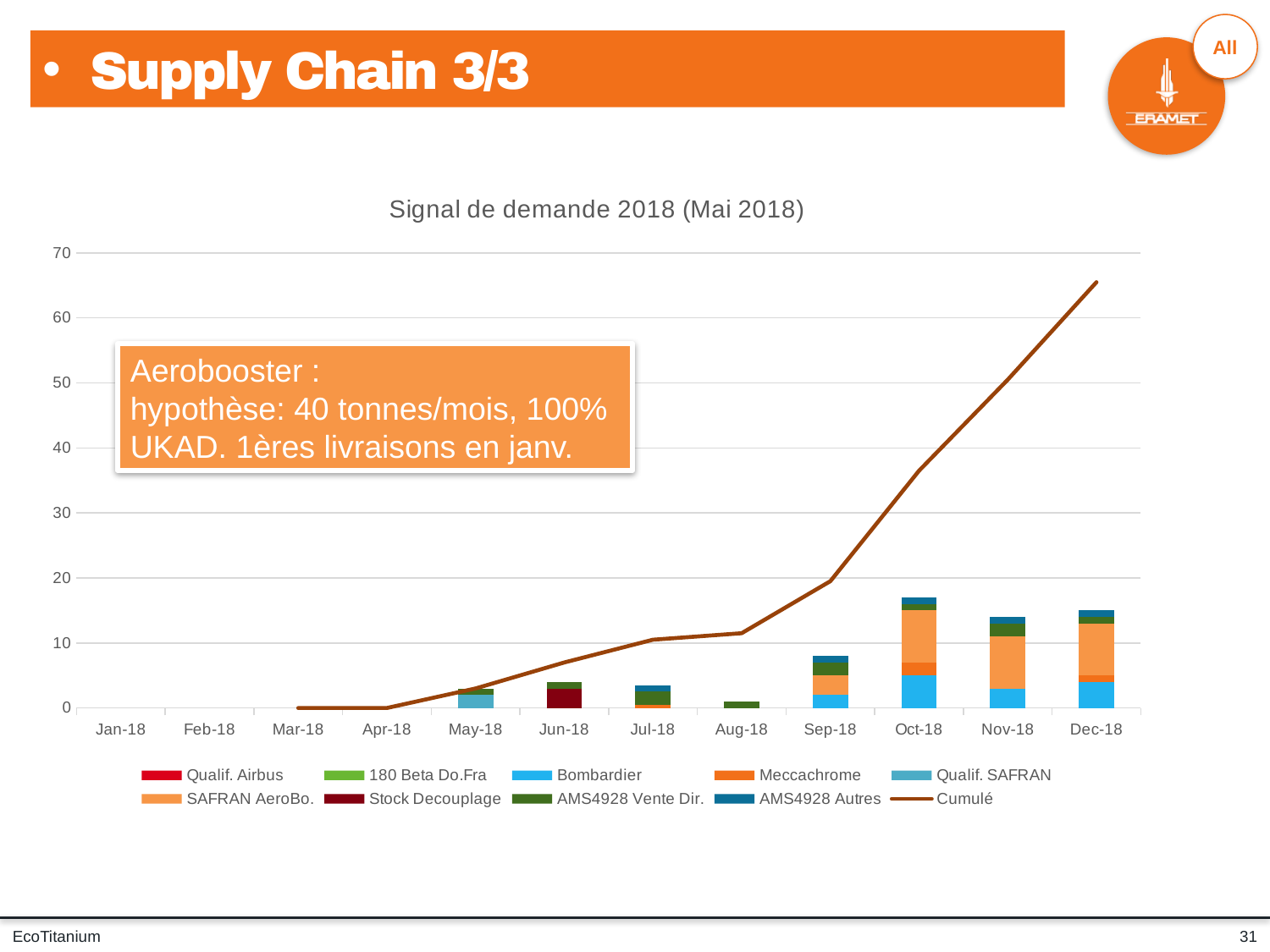

Supply Chain 3/3

### Chart: Signal de demande 2018 (Mai 2018)

| Category | Qualif. Airbus | 180 Beta Do.Fra | Bombardier | Meccachrome | Qualif. SAFRAN | SAFRAN AeroBo. | Stock Decouplage | AMS4928 Vente Dir. | AMS4928 Autres | Cumulé |
|---|---|---|---|---|---|---|---|---|---|---|
| 43101 | None | None | None | None | None | None | None | None | None | None |
| 43132 | None | None | None | None | None | None | None | None | None | None |
| 43160 | None | None | None | None | None | None | None | None | None | 0.0 |
| 43191 | None | None | None | None | None | None | None | None | None | 0.0 |
| 43221 | 0.0 | None | None | None | 2.0 | None | None | 1.0 | None | 3.0 |
| 43252 | 0.0 | None | None | None | None | None | 3.0 | 1.0 | None | 7.0 |
| 43282 | 0.0 | None | None | 0.5 | None | None | None | 2.0 | 1.0 | 10.5 |
| 43313 | 0.0 | None | None | None | None | None | None | 1.0 | None | 11.5 |
| 43344 | 0.0 | None | 2.0 | None | None | 3.0 | None | 2.0 | 1.0 | 19.5 |
| 43374 | 0.0 | None | 5.0 | 2.0 | None | 8.0 | None | 1.0 | 1.0 | 36.5 |
| 43405 | 0.0 | None | 3.0 | None | None | 8.0 | None | 2.0 | 1.0 | 50.5 |
| 43435 | 0.0 | None | 4.0 | 1.0 | None | 8.0 | None | 1.0 | 1.0 | 65.5 |
Aerobooster :
hypothèse: 40 tonnes/mois, 100% UKAD. 1ères livraisons en janv.
31
EcoTitanium